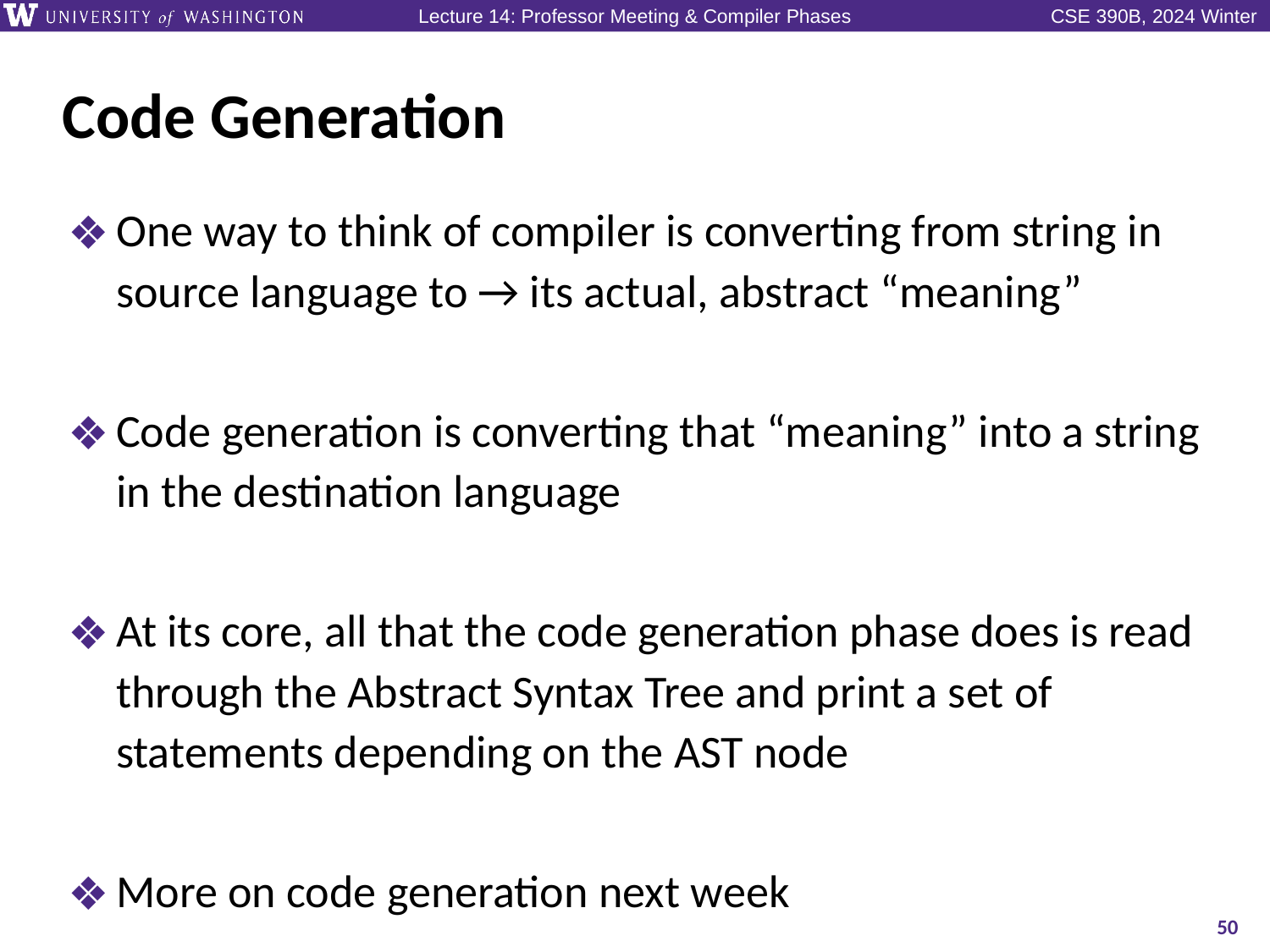

# Code Generation
One way to think of compiler is converting from string in source language to → its actual, abstract “meaning”

Code generation is converting that “meaning” into a string in the destination language

At its core, all that the code generation phase does is read through the Abstract Syntax Tree and print a set of statements depending on the AST node

More on code generation next week
50